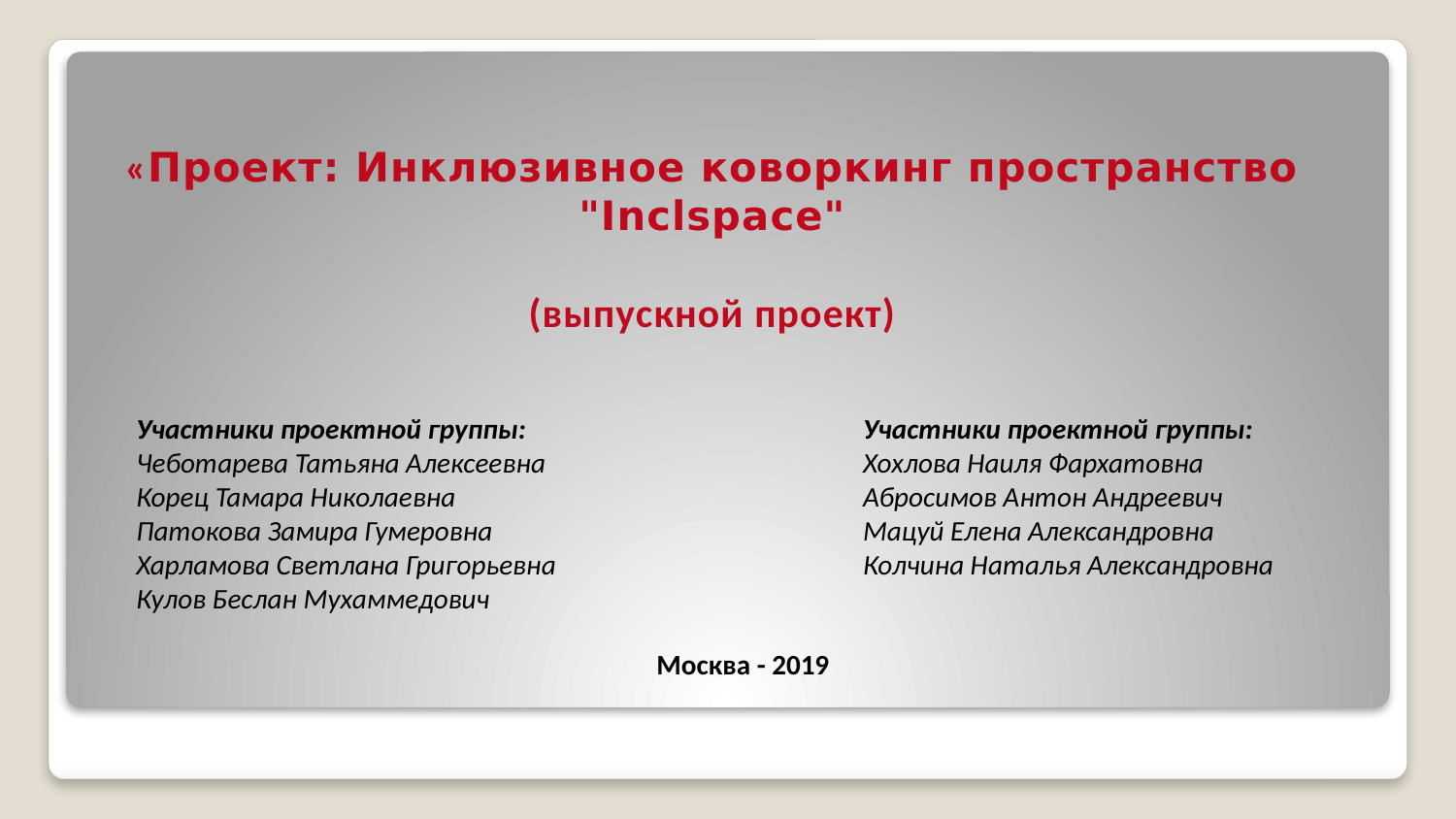

«Проект: Инклюзивное коворкинг пространство "Inclspace"

(выпускной проект)
Участники проектной группы:
Хохлова Наиля Фархатовна
Абросимов Антон Андреевич
Мацуй Елена Александровна
Колчина Наталья Александровна
Участники проектной группы:
Чеботарева Татьяна Алексеевна
Корец Тамара Николаевна
Патокова Замира Гумеровна
Харламова Светлана Григорьевна
Кулов Беслан Мухаммедович
Москва - 2019